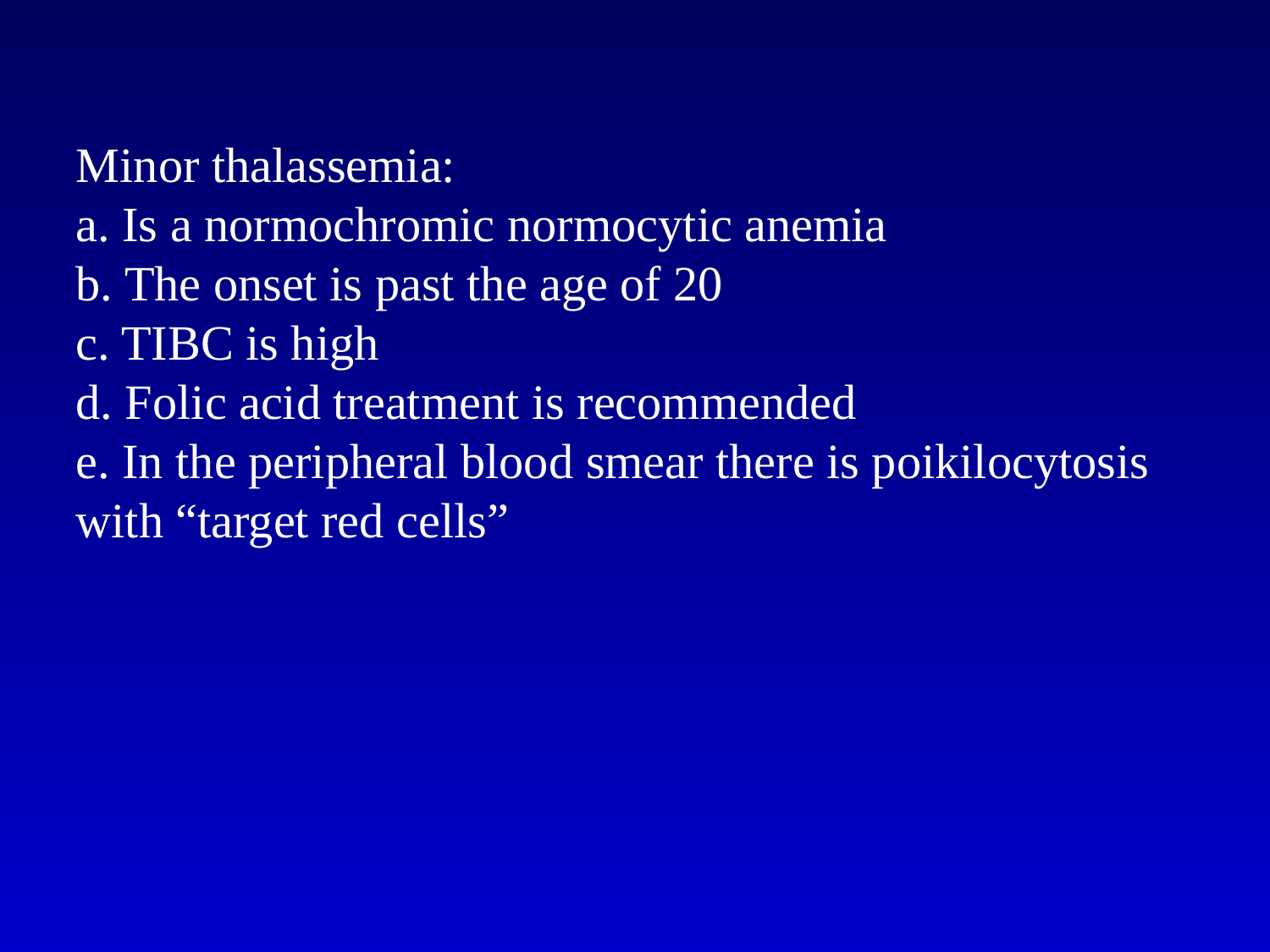

Minor thalassemia:
a. Is a normochromic normocytic anemia
b. The onset is past the age of 20
c. TIBC is high
d. Folic acid treatment is recommended
e. In the peripheral blood smear there is poikilocytosis with “target red cells”